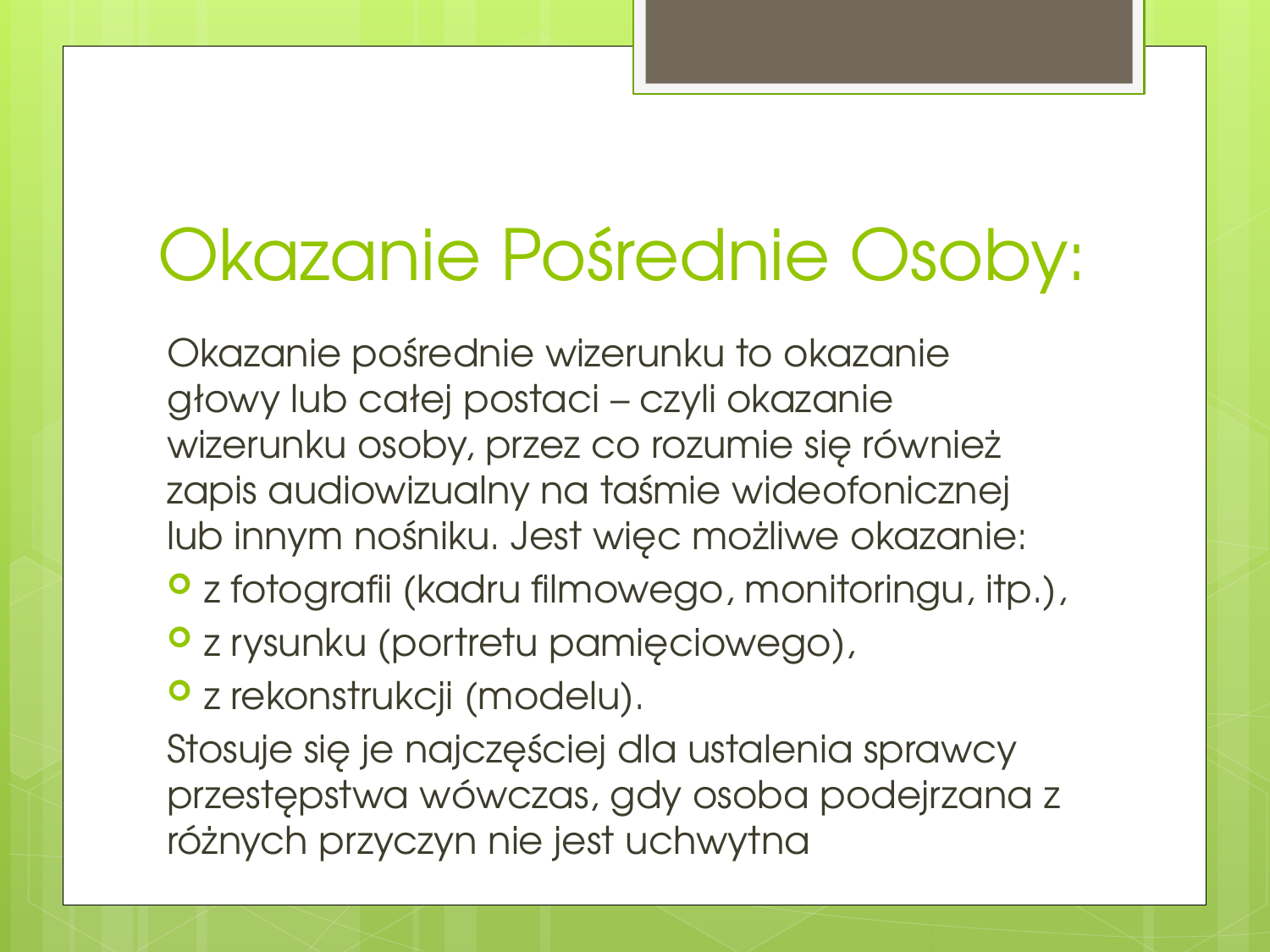

# Okazanie Pośrednie Osoby:
Okazanie pośrednie wizerunku to okazanie głowy lub całej postaci – czyli okazanie wizerunku osoby, przez co rozumie się również zapis audiowizualny na taśmie wideofonicznej lub innym nośniku. Jest więc możliwe okazanie:
z fotografii (kadru filmowego, monitoringu, itp.),
z rysunku (portretu pamięciowego),
z rekonstrukcji (modelu).
Stosuje się je najczęściej dla ustalenia sprawcy przestępstwa wówczas, gdy osoba podejrzana z różnych przyczyn nie jest uchwytna